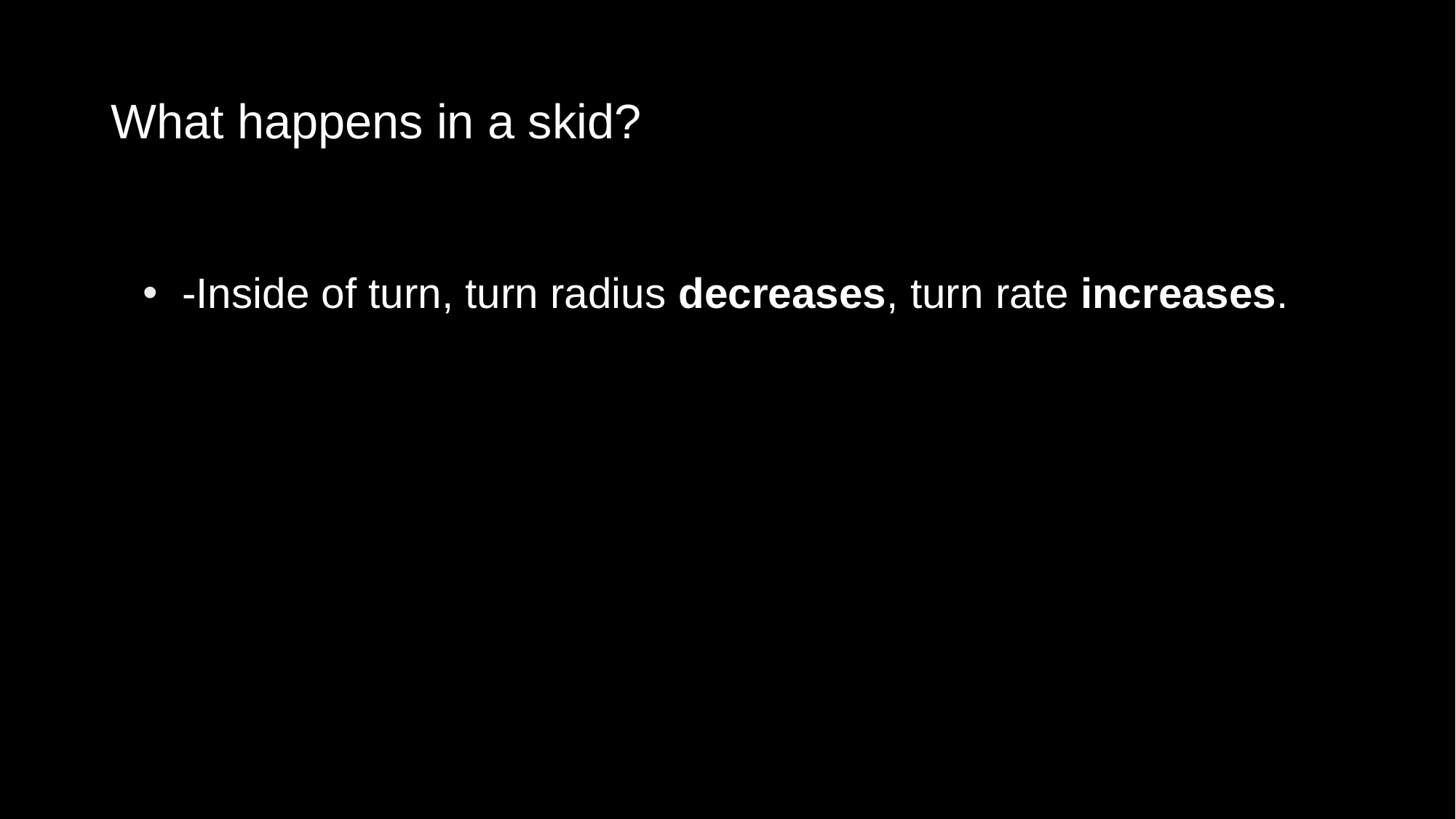

# What happens in a skid?
 -Inside of turn, turn radius decreases, turn rate increases.